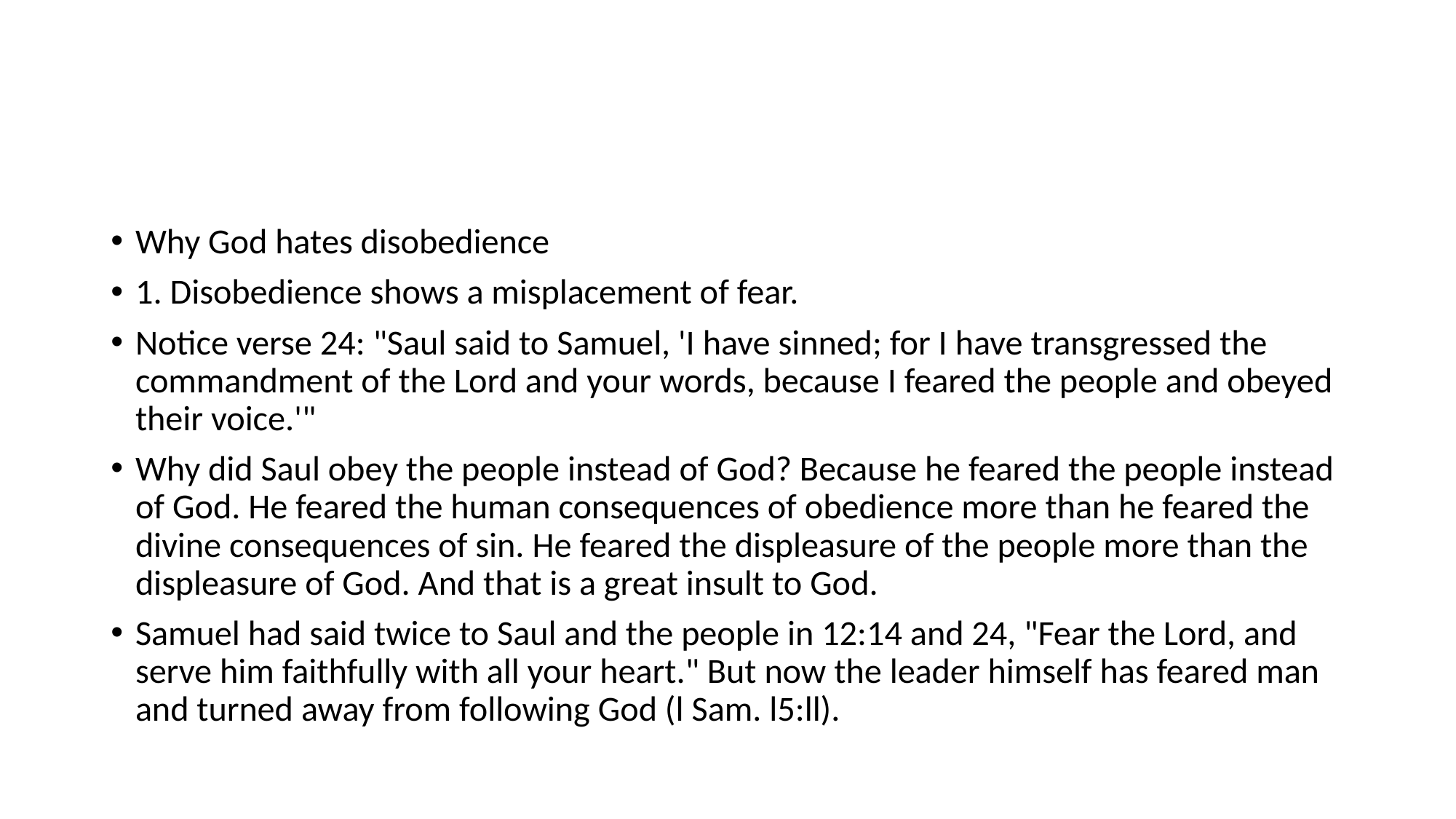

#
Why God hates disobedience
1. Disobedience shows a misplacement of fear.
Notice verse 24: "Saul said to Samuel, 'I have sinned; for I have transgressed the commandment of the Lord and your words, because I feared the people and obeyed their voice.'"
Why did Saul obey the people instead of God? Because he feared the people instead of God. He feared the human consequences of obedience more than he feared the divine consequences of sin. He feared the displeasure of the people more than the displeasure of God. And that is a great insult to God.
Samuel had said twice to Saul and the people in 12:14 and 24, "Fear the Lord, and serve him faithfully with all your heart." But now the leader himself has feared man and turned away from following God (l Sam. l5:ll).